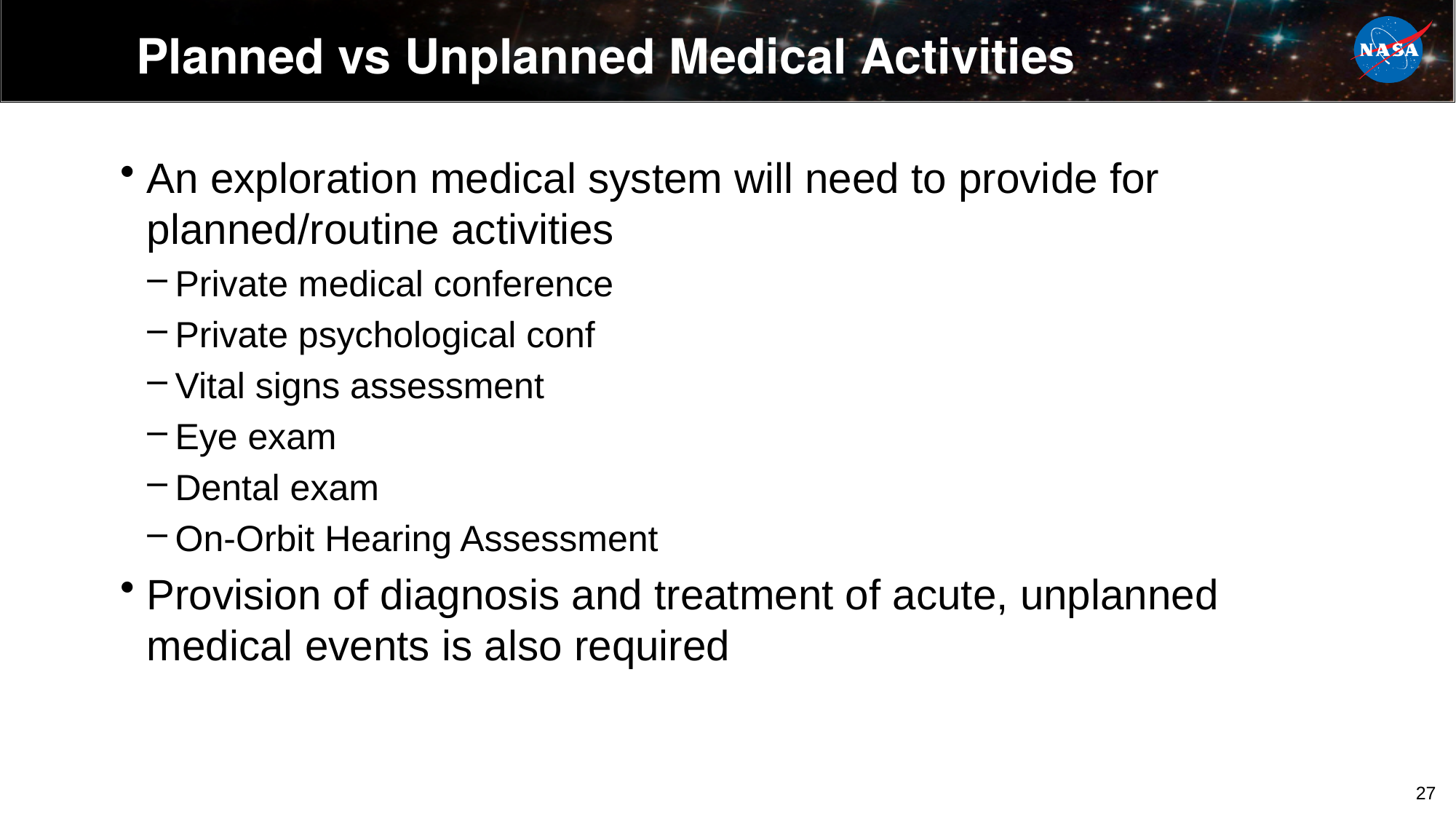

# Planned vs Unplanned Medical Activities
An exploration medical system will need to provide for planned/routine activities
Private medical conference
Private psychological conf
Vital signs assessment
Eye exam
Dental exam
On-Orbit Hearing Assessment
Provision of diagnosis and treatment of acute, unplanned medical events is also required
27